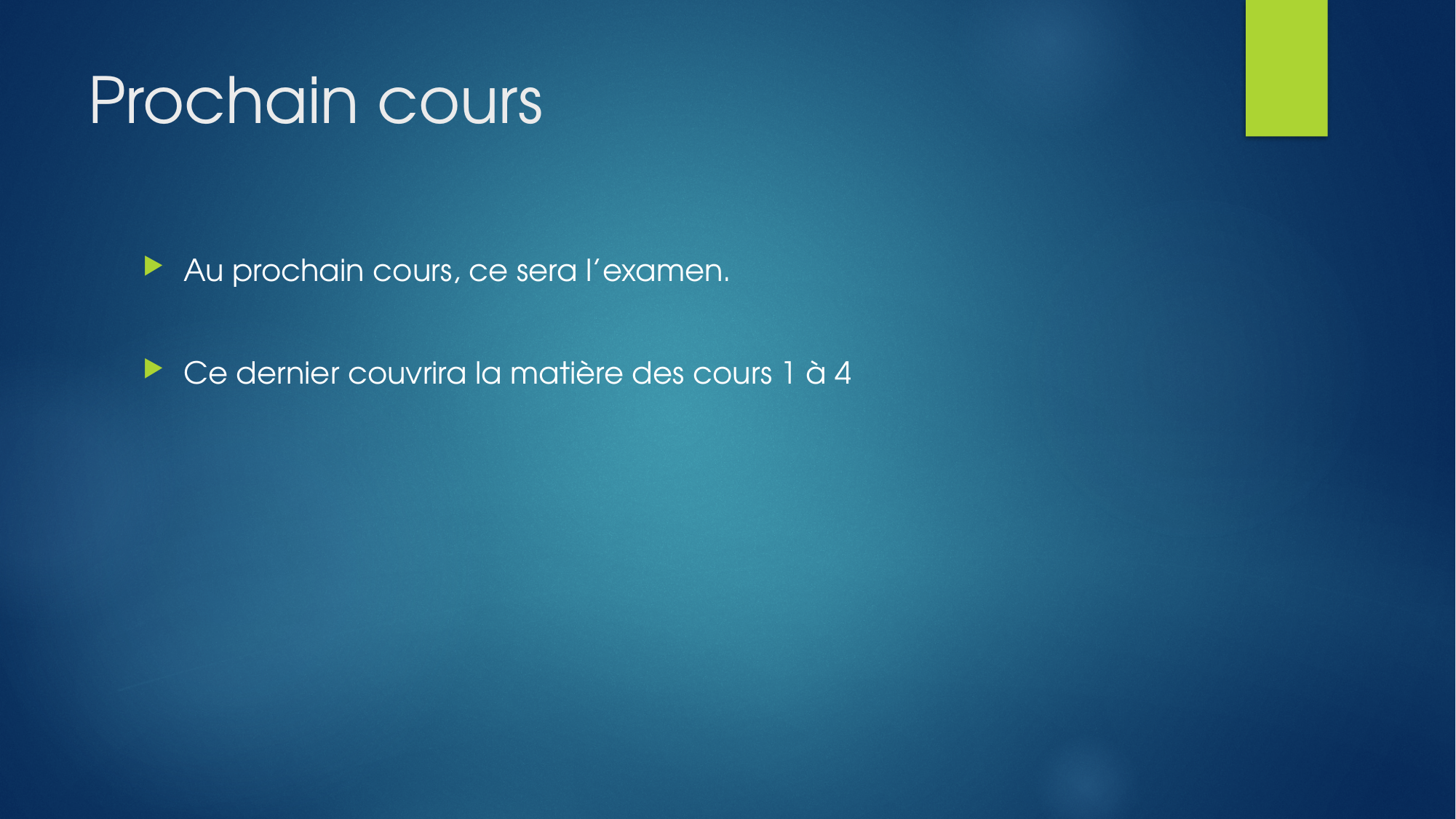

# Prochain cours
Au prochain cours, ce sera l’examen.

Ce dernier couvrira la matière des cours 1 à 4